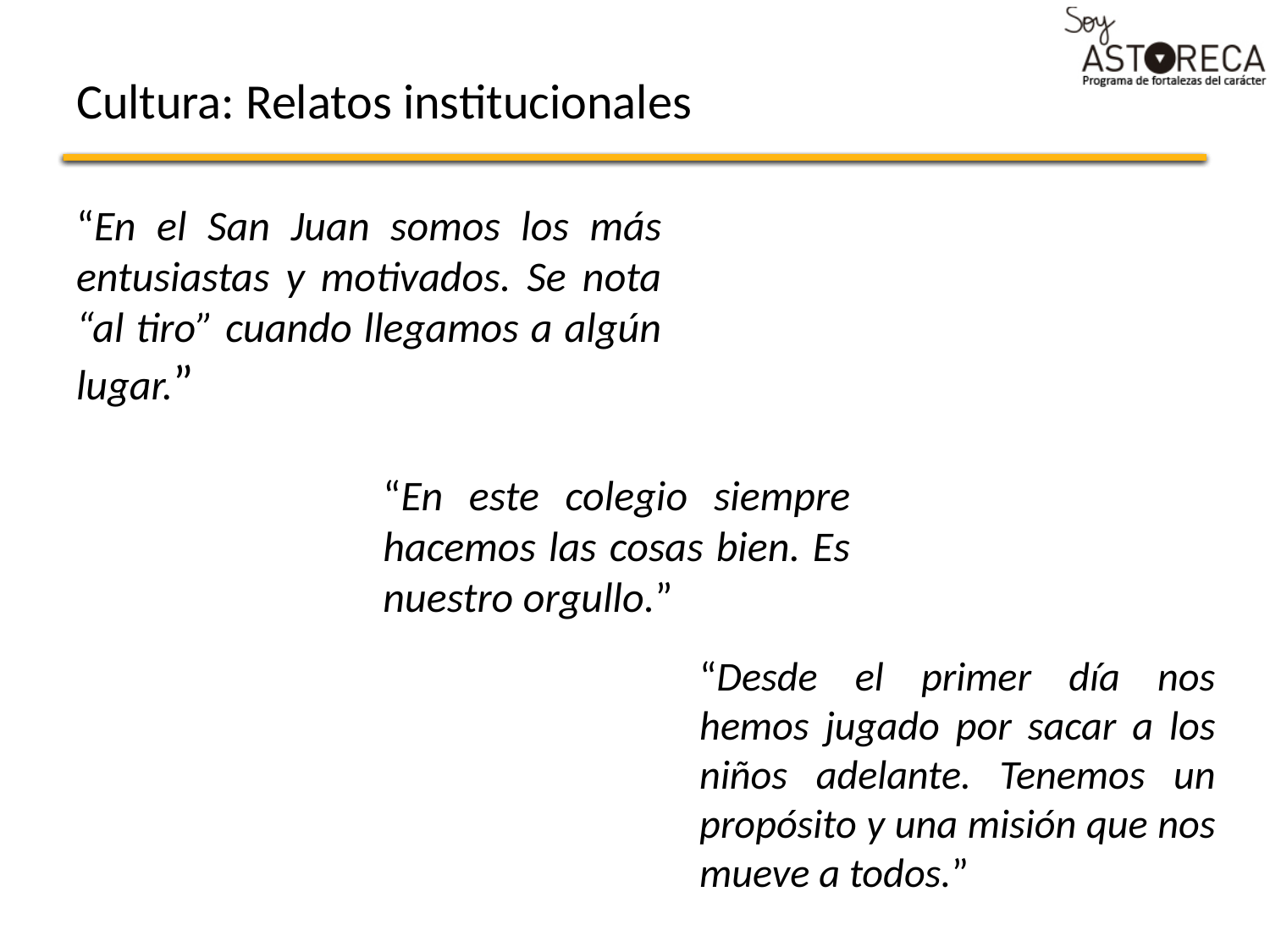

# Cultura: Relatos institucionales
“En el San Juan somos los más entusiastas y motivados. Se nota “al tiro” cuando llegamos a algún lugar.”
“En este colegio siempre hacemos las cosas bien. Es nuestro orgullo.”
“Desde el primer día nos hemos jugado por sacar a los niños adelante. Tenemos un propósito y una misión que nos mueve a todos.”